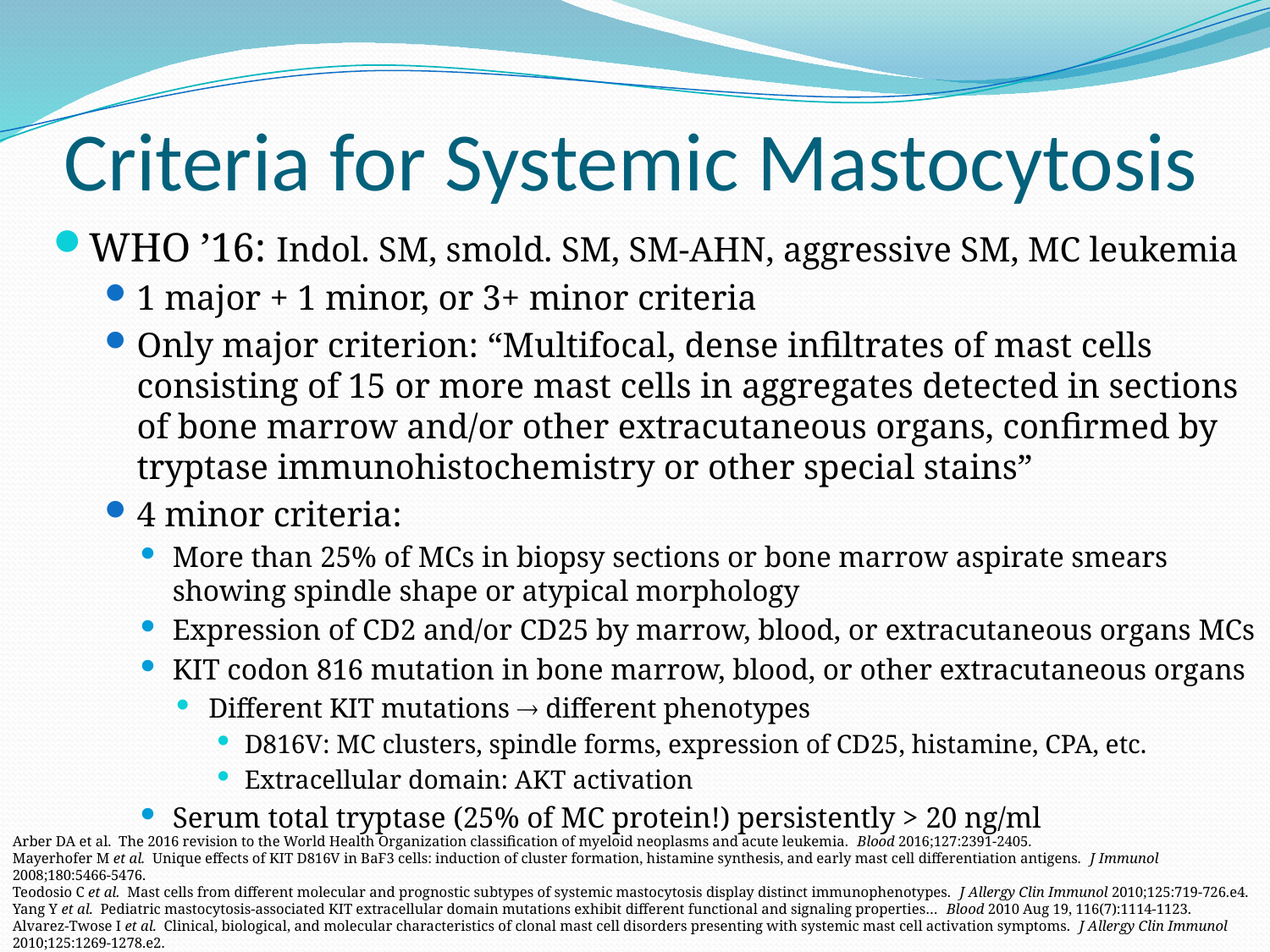

# Criteria for Systemic Mastocytosis
WHO ’16: Indol. SM, smold. SM, SM-AHN, aggressive SM, MC leukemia
1 major + 1 minor, or 3+ minor criteria
Only major criterion: “Multifocal, dense infiltrates of mast cells consisting of 15 or more mast cells in aggregates detected in sections of bone marrow and/or other extracutaneous organs, confirmed by tryptase immunohistochemistry or other special stains”
4 minor criteria:
More than 25% of MCs in biopsy sections or bone marrow aspirate smears showing spindle shape or atypical morphology
Expression of CD2 and/or CD25 by marrow, blood, or extracutaneous organs MCs
KIT codon 816 mutation in bone marrow, blood, or other extracutaneous organs
Different KIT mutations → different phenotypes
D816V: MC clusters, spindle forms, expression of CD25, histamine, CPA, etc.
Extracellular domain: AKT activation
Serum total tryptase (25% of MC protein!) persistently > 20 ng/ml
Arber DA et al.  The 2016 revision to the World Health Organization classification of myeloid neoplasms and acute leukemia.  Blood 2016;127:2391-2405.
Mayerhofer M et al.  Unique effects of KIT D816V in BaF3 cells: induction of cluster formation, histamine synthesis, and early mast cell differentiation antigens.  J Immunol 2008;180:5466-5476.
Teodosio C et al.  Mast cells from different molecular and prognostic subtypes of systemic mastocytosis display distinct immunophenotypes.  J Allergy Clin Immunol 2010;125:719-726.e4.
Yang Y et al.  Pediatric mastocytosis-associated KIT extracellular domain mutations exhibit different functional and signaling properties…  Blood 2010 Aug 19, 116(7):1114-1123.
Alvarez-Twose I et al.  Clinical, biological, and molecular characteristics of clonal mast cell disorders presenting with systemic mast cell activation symptoms.  J Allergy Clin Immunol 2010;125:1269-1278.e2.
Schwartz LB et al.  Quantitation of histamine, tryptase, and chymase in dispersed human T and TC mast cells.  J Immunol 1987;138(8):2611-2615.